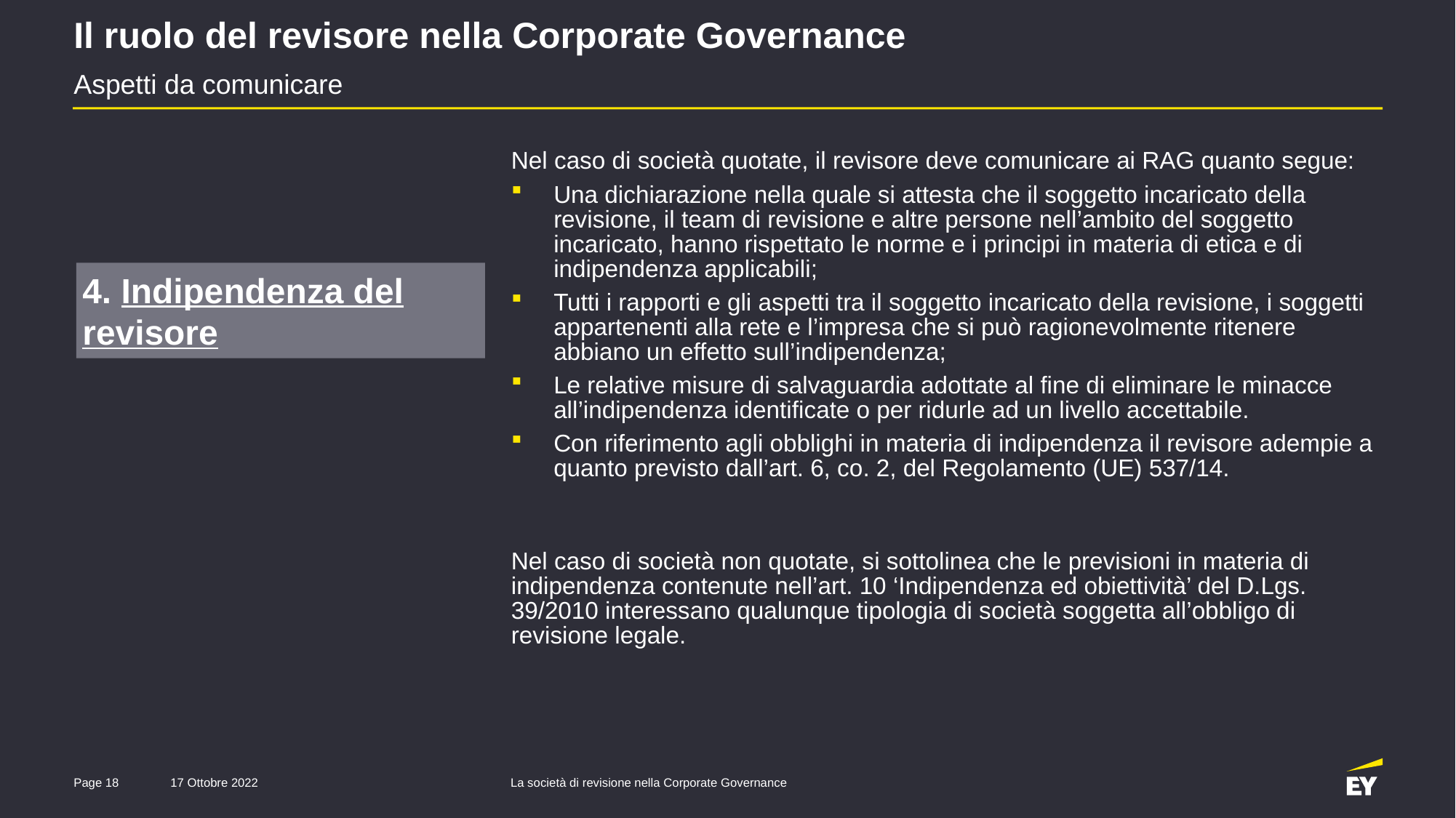

Il ruolo del revisore nella Corporate Governance
# Aspetti da comunicare
Nel caso di società quotate, il revisore deve comunicare ai RAG quanto segue:
Una dichiarazione nella quale si attesta che il soggetto incaricato della revisione, il team di revisione e altre persone nell’ambito del soggetto incaricato, hanno rispettato le norme e i principi in materia di etica e di indipendenza applicabili;
Tutti i rapporti e gli aspetti tra il soggetto incaricato della revisione, i soggetti appartenenti alla rete e l’impresa che si può ragionevolmente ritenere abbiano un effetto sull’indipendenza;
Le relative misure di salvaguardia adottate al fine di eliminare le minacce all’indipendenza identificate o per ridurle ad un livello accettabile.
Con riferimento agli obblighi in materia di indipendenza il revisore adempie a quanto previsto dall’art. 6, co. 2, del Regolamento (UE) 537/14.
4. Indipendenza del revisore
Nel caso di società non quotate, si sottolinea che le previsioni in materia di indipendenza contenute nell’art. 10 ‘Indipendenza ed obiettività’ del D.Lgs. 39/2010 interessano qualunque tipologia di società soggetta all’obbligo di revisione legale.

La società di revisione nella Corporate Governance
Page 18
17 Ottobre 2022